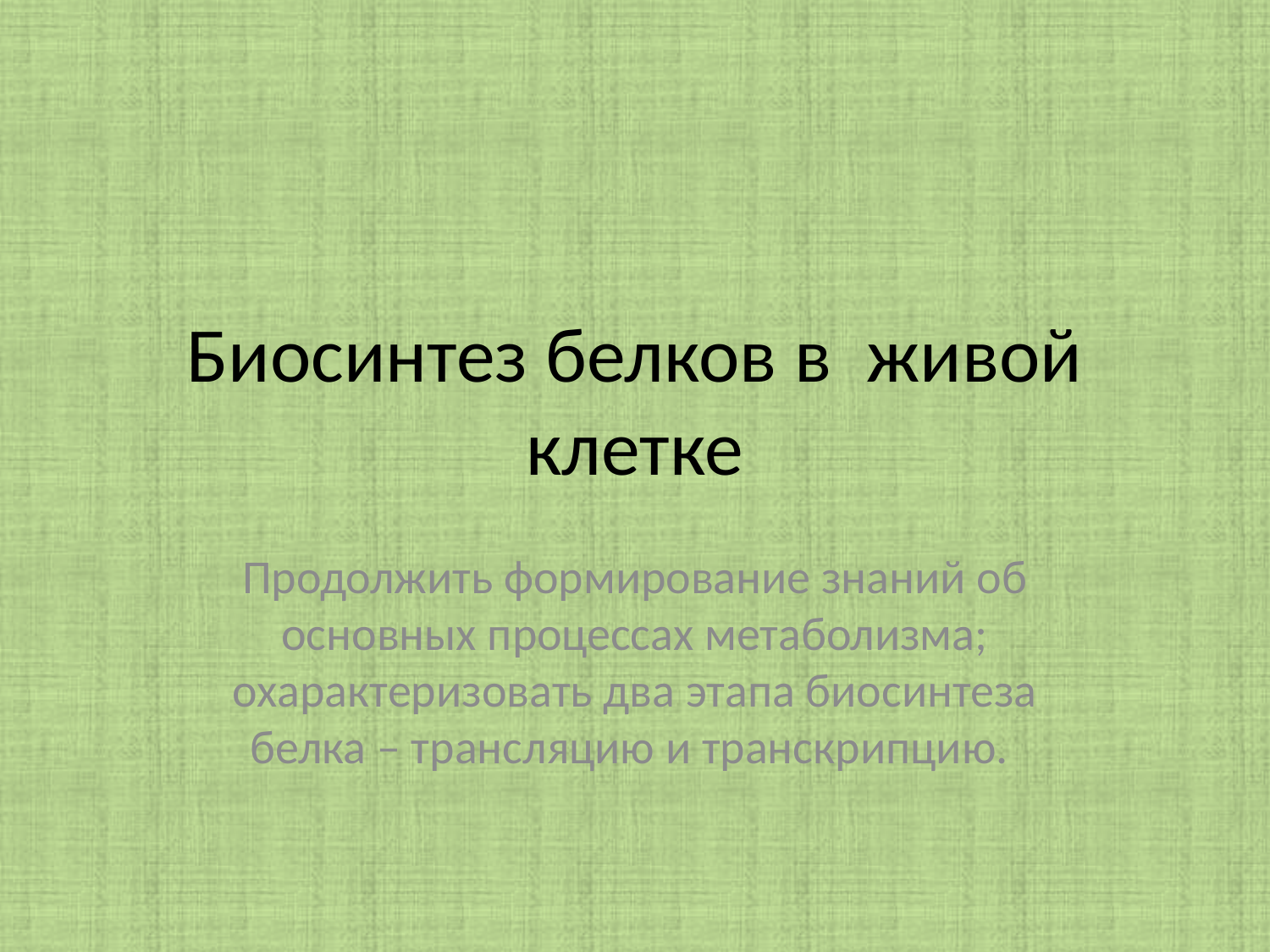

# Биосинтез белков в  живой клетке
Продолжить формирование знаний об основных процессах метаболизма; охарактеризовать два этапа биосинтеза белка – трансляцию и транскрипцию.